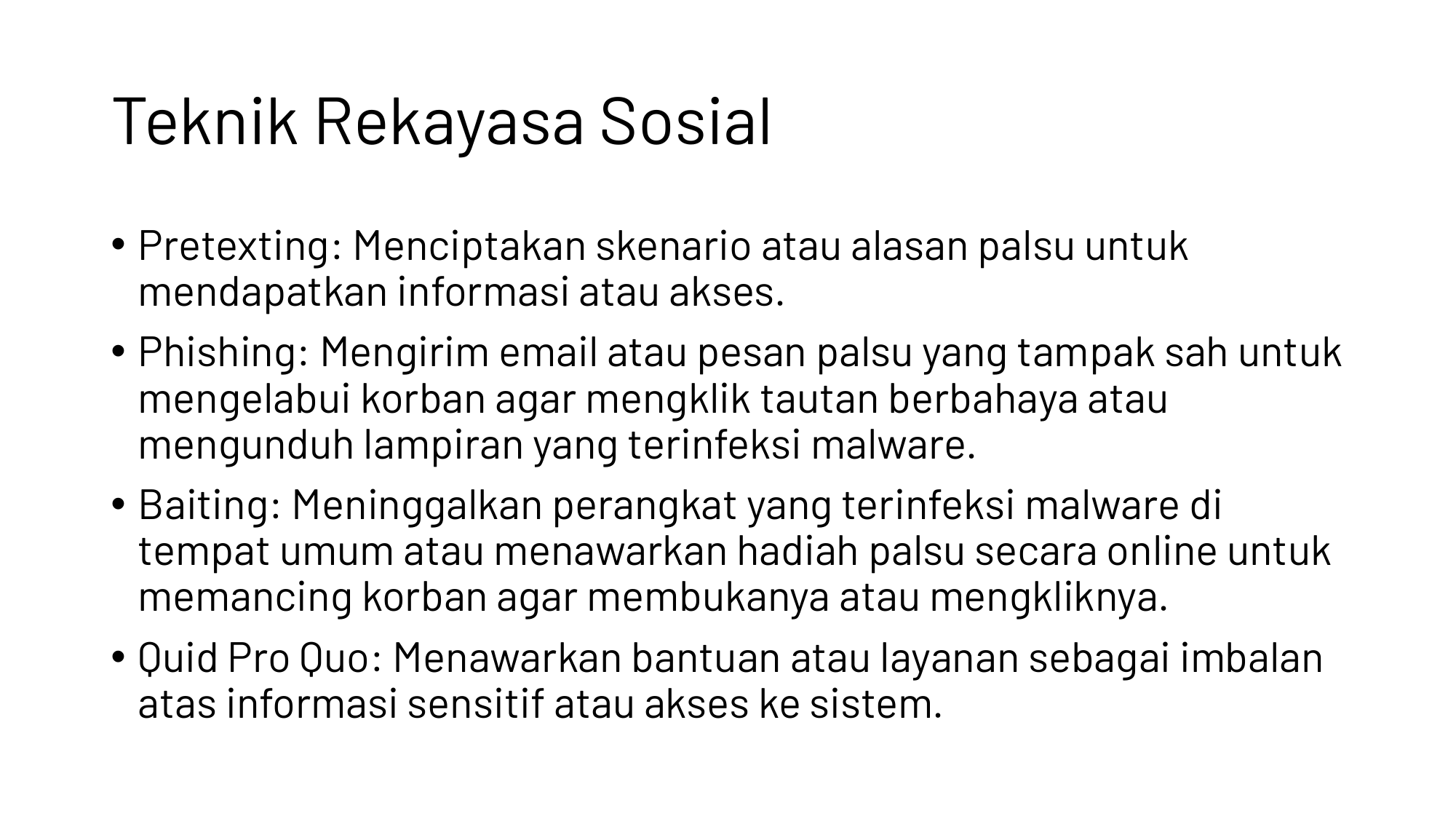

# Teknik Rekayasa Sosial
Pretexting: Menciptakan skenario atau alasan palsu untuk mendapatkan informasi atau akses.
Phishing: Mengirim email atau pesan palsu yang tampak sah untuk mengelabui korban agar mengklik tautan berbahaya atau mengunduh lampiran yang terinfeksi malware.
Baiting: Meninggalkan perangkat yang terinfeksi malware di tempat umum atau menawarkan hadiah palsu secara online untuk memancing korban agar membukanya atau mengkliknya.
Quid Pro Quo: Menawarkan bantuan atau layanan sebagai imbalan atas informasi sensitif atau akses ke sistem.